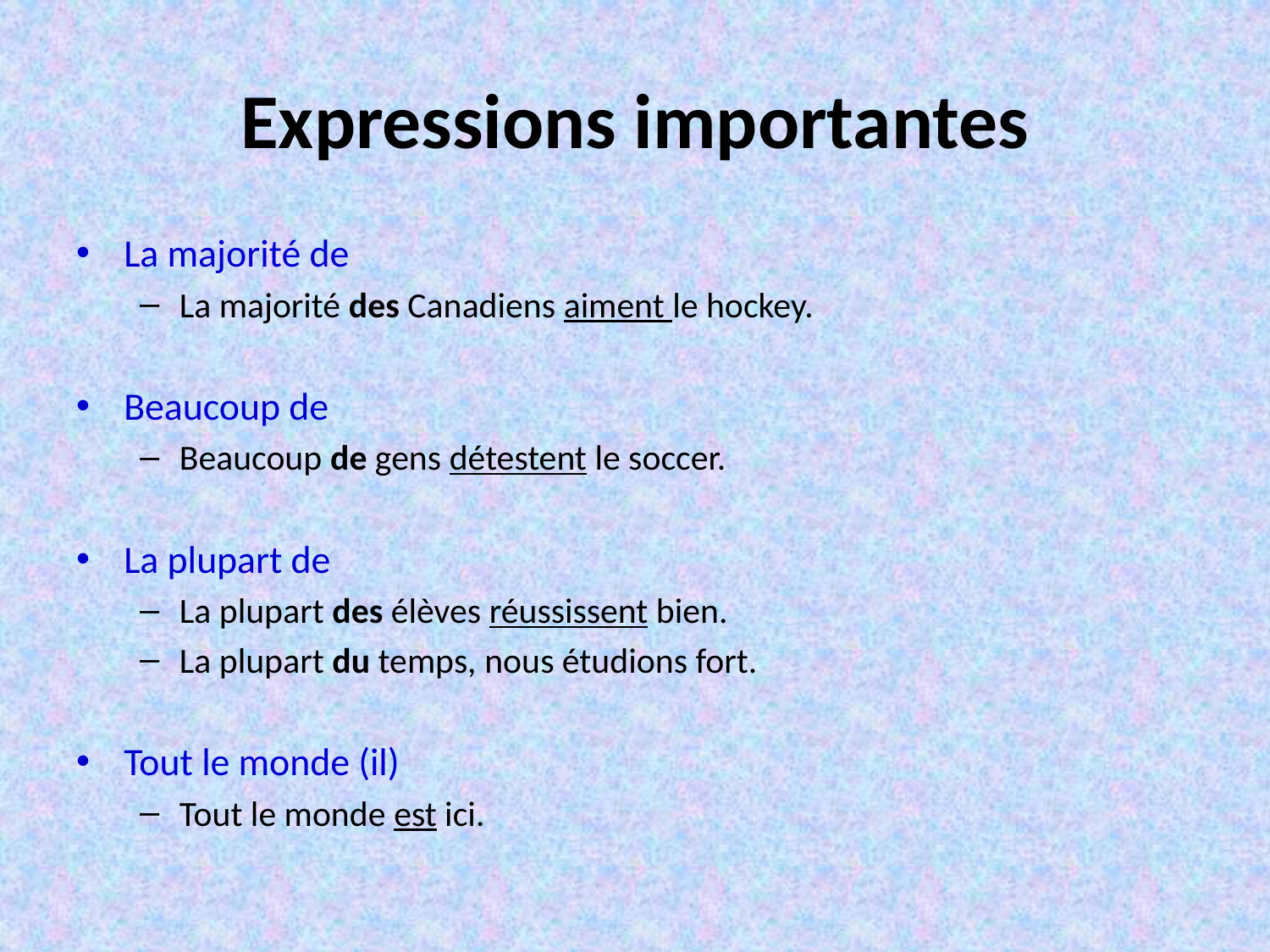

# Expressions importantes
La majorité de
La majorité des Canadiens aiment le hockey.

Beaucoup de
Beaucoup de gens détestent le soccer.

La plupart de
La plupart des élèves réussissent bien.
La plupart du temps, nous étudions fort.

Tout le monde (il)
Tout le monde est ici.